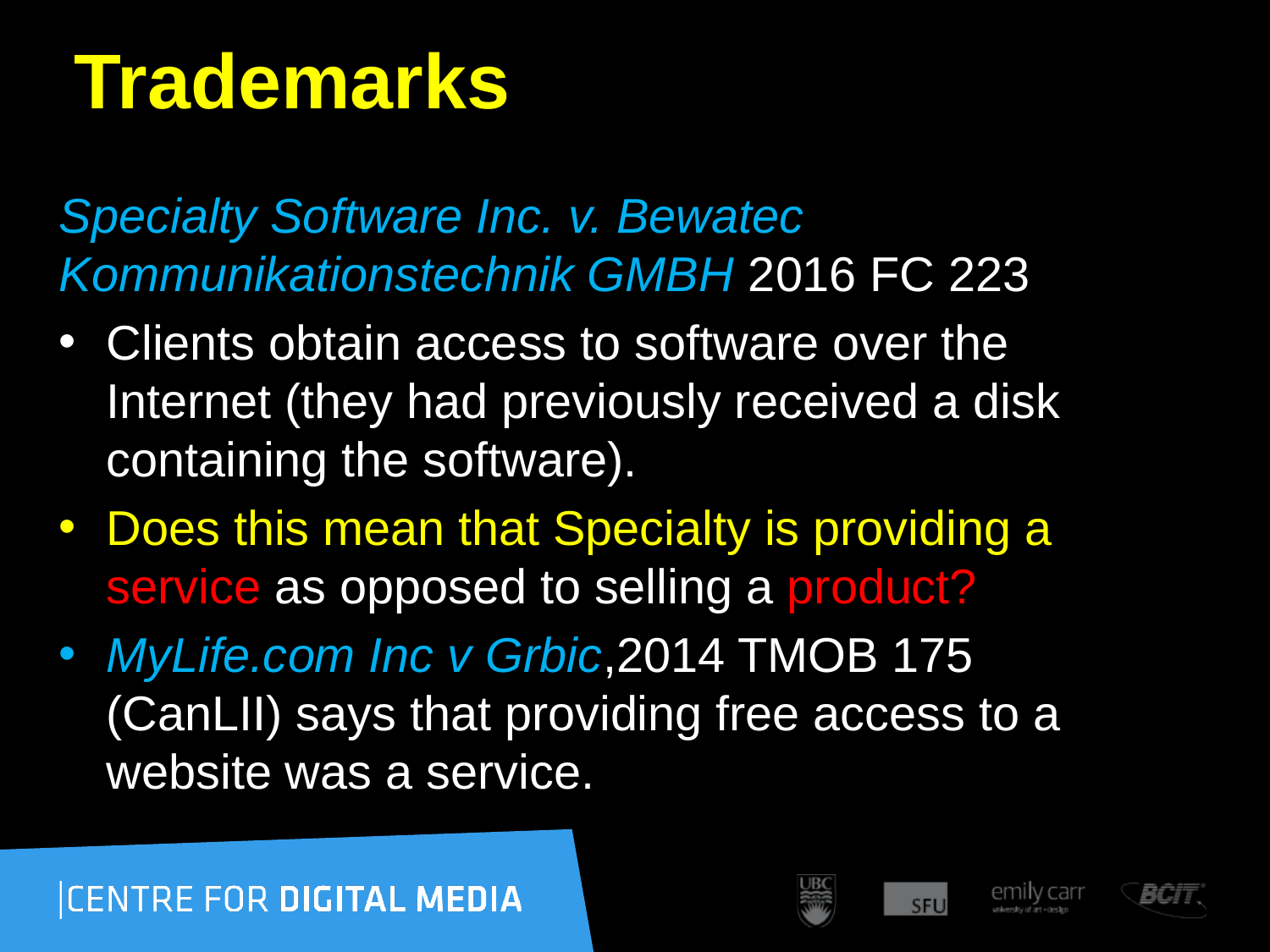

206
# Trademarks
Specialty Software Inc. v. Bewatec Kommunikationstechnik GMBH 2016 FC 223
Clients obtain access to software over the Internet (they had previously received a disk containing the software).
Does this mean that Specialty is providing a service as opposed to selling a product?
MyLife.com Inc v Grbic,2014 TMOB 175 (CanLII) says that providing free access to a website was a service.